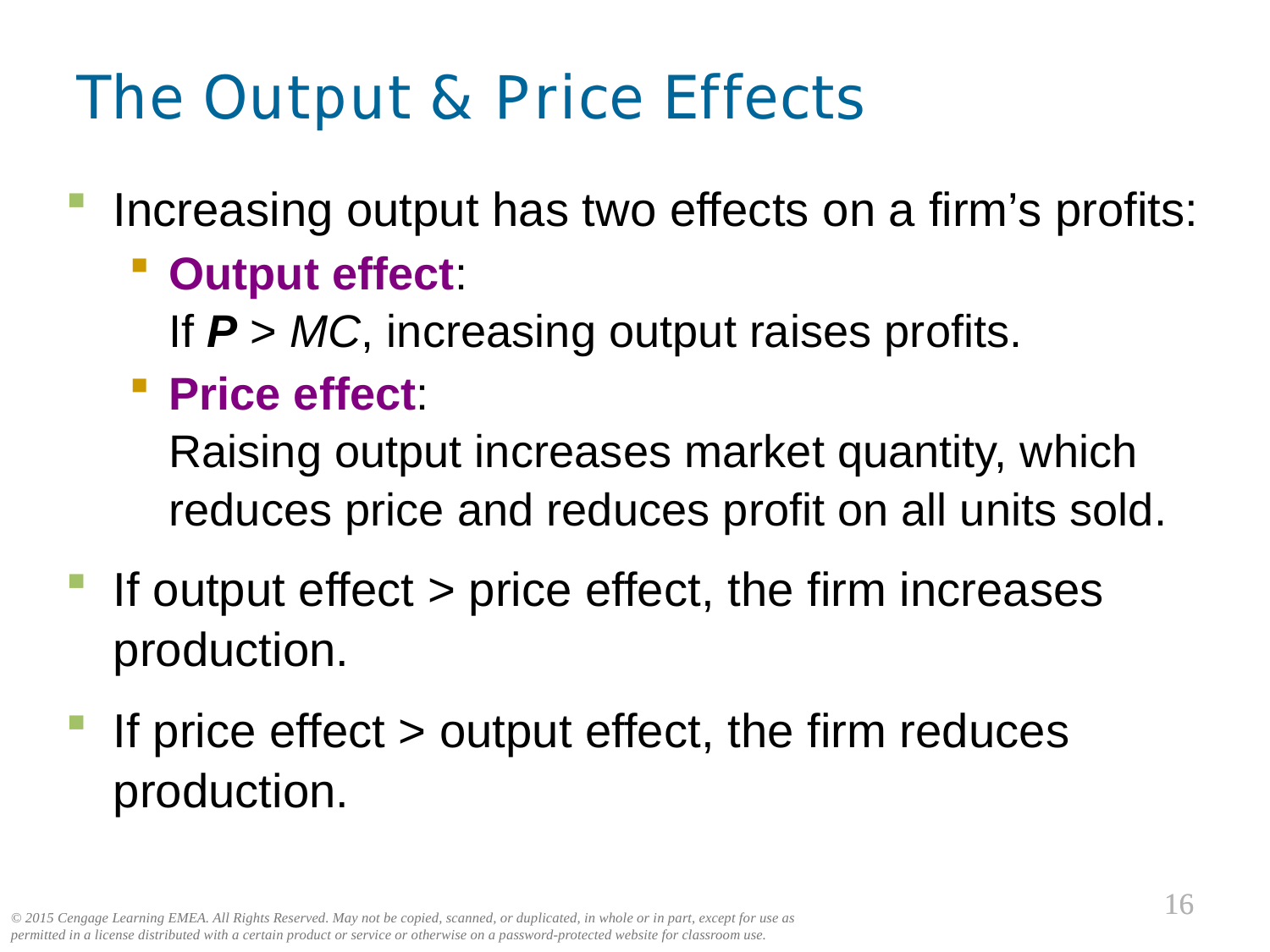

# The Output & Price Effects
0
Increasing output has two effects on a firm’s profits:
Output effect:
If P > MC, increasing output raises profits.
Price effect:
Raising output increases market quantity, which reduces price and reduces profit on all units sold.
If output effect > price effect, the firm increases production.
If price effect > output effect, the firm reduces production.